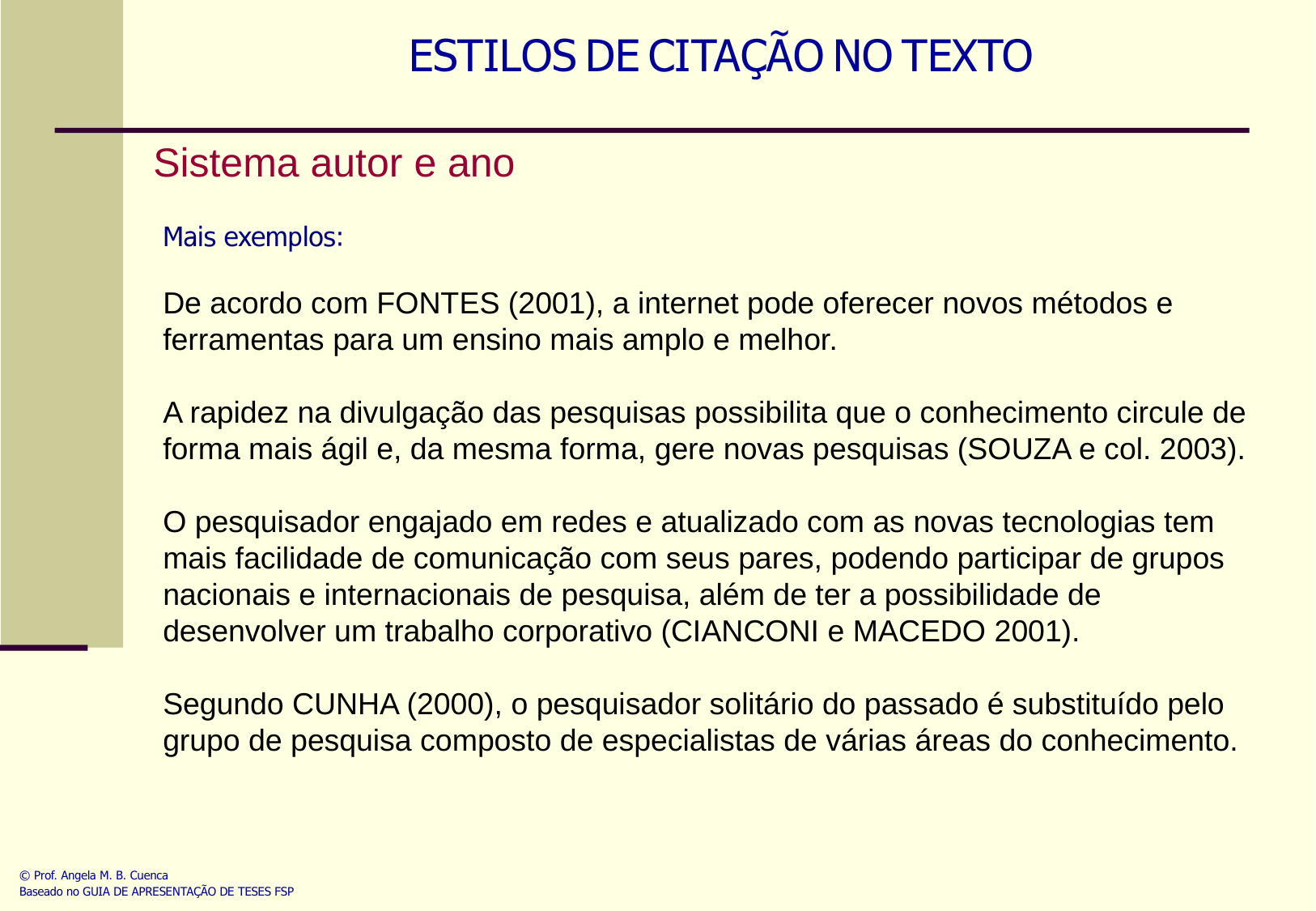

ESTILOS DE CITAÇÃO NO TEXTO
Sistema autor e ano
Mais exemplos:

De acordo com FONTES (2001), a internet pode oferecer novos métodos e ferramentas para um ensino mais amplo e melhor.

A rapidez na divulgação das pesquisas possibilita que o conhecimento circule de forma mais ágil e, da mesma forma, gere novas pesquisas (SOUZA e col. 2003).

O pesquisador engajado em redes e atualizado com as novas tecnologias tem mais facilidade de comunicação com seus pares, podendo participar de grupos nacionais e internacionais de pesquisa, além de ter a possibilidade de desenvolver um trabalho corporativo (CIANCONI e MACEDO 2001).

Segundo CUNHA (2000), o pesquisador solitário do passado é substituído pelo grupo de pesquisa composto de especialistas de várias áreas do conhecimento.